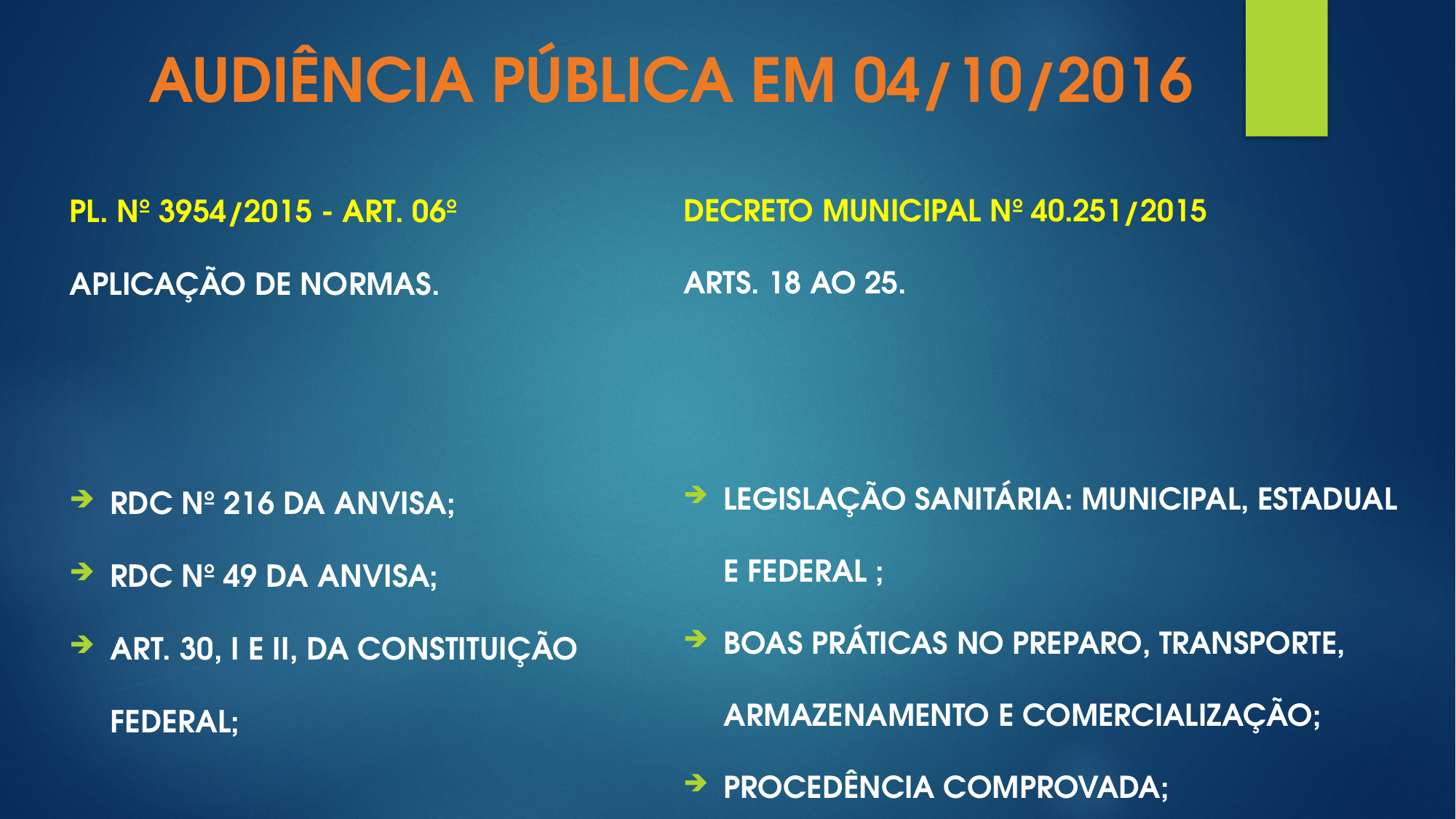

AUDIÊNCIA PÚBLICA EM 04/10/2016
pl. nº 3954/2015 - Art. 06º
Aplicação de normas.

Rdc nº 216 da anvisa;
Rdc nº 49 da anvisa;
art. 30, I e II, da Constituição Federal;

DECRETO MUNICIPAL nº 40.251/2015
ARTs. 18 ao 25.

Legislação sanitária: municipal, estadual e federal ;
Boas práticas no preparo, transporte, armazenamento e comercialização;
procedência comprovada;